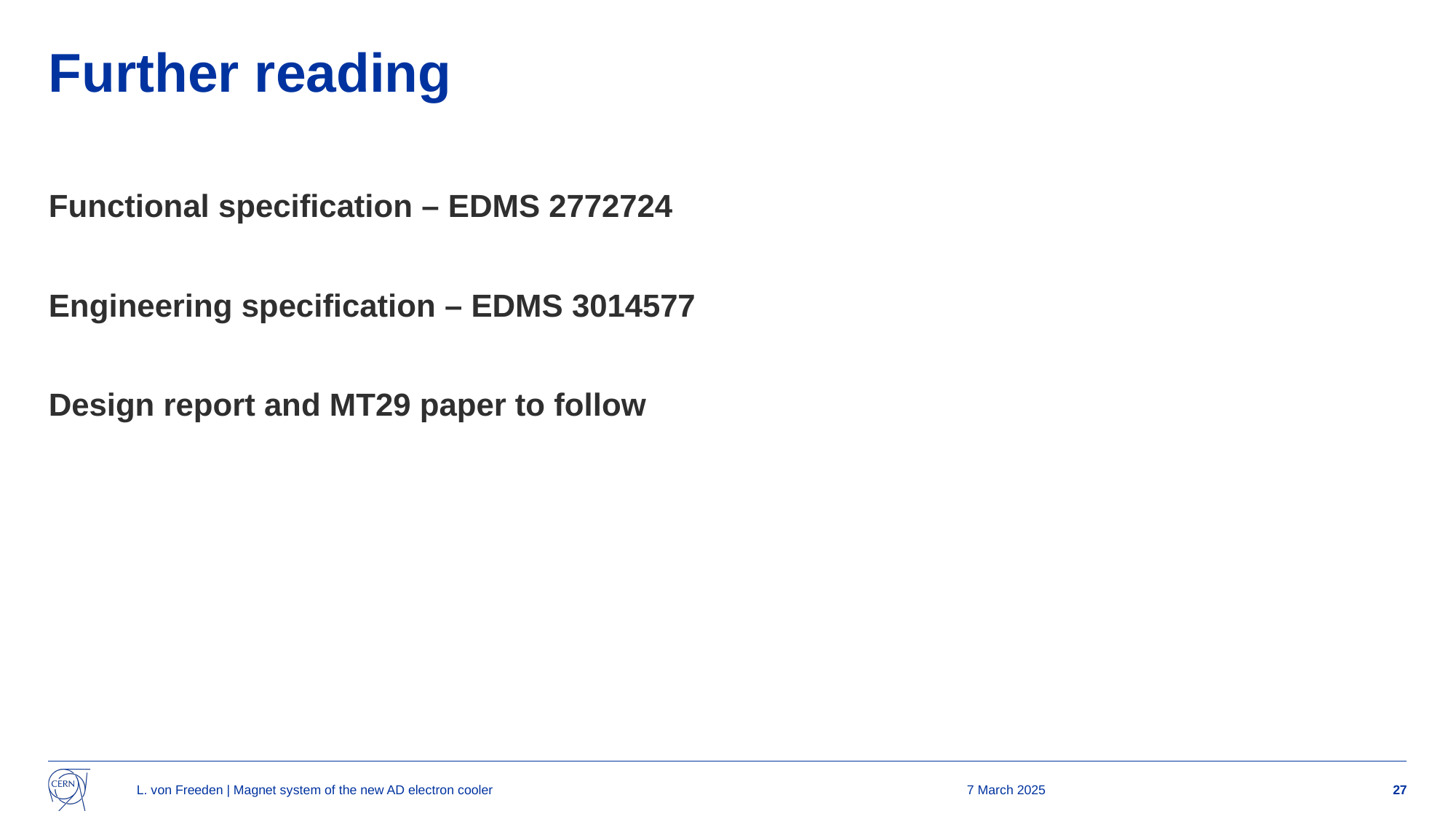

# Further reading
Functional specification – EDMS 2772724

Engineering specification – EDMS 3014577

Design report and MT29 paper to follow
L. von Freeden | Magnet system of the new AD electron cooler
7 March 2025
27